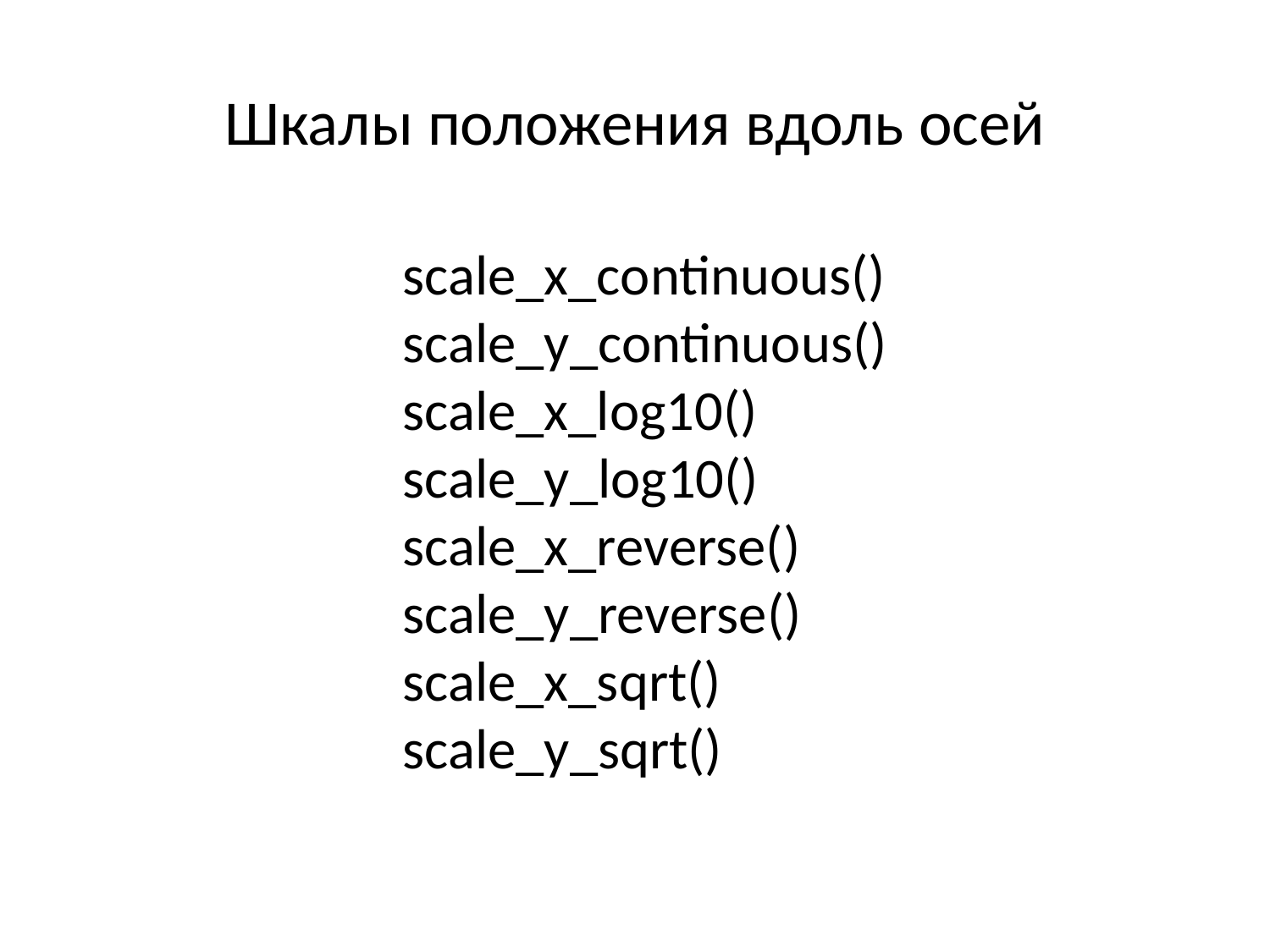

Шкалы положения вдоль осей

scale_x_continuous() scale_y_continuous() scale_x_log10() scale_y_log10() scale_x_reverse() scale_y_reverse() scale_x_sqrt() scale_y_sqrt()